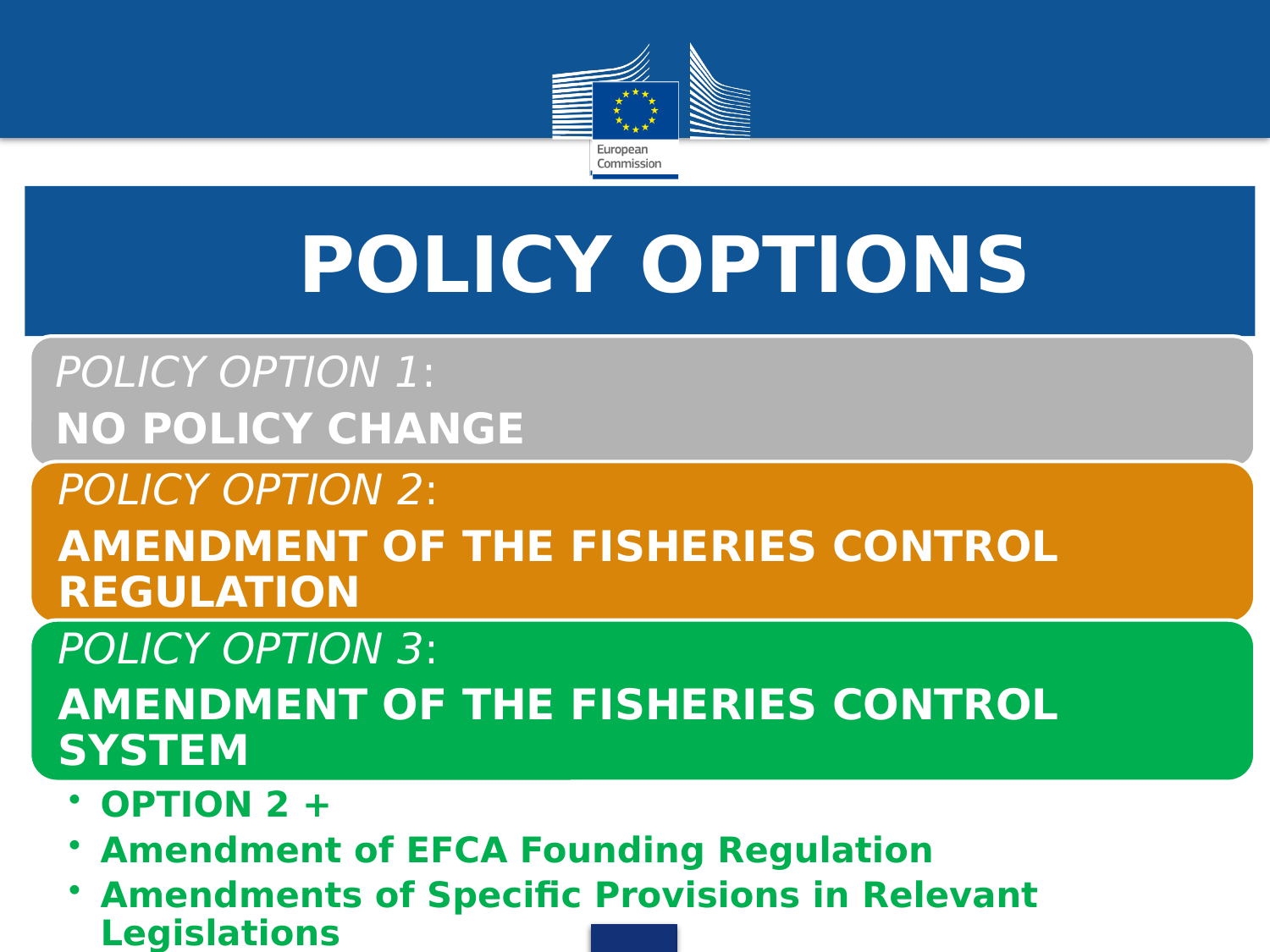

# POLICY OPTIONS
POLICY OPTION 1:
NO POLICY CHANGE
POLICY OPTION 2:
AMENDMENT OF THE FISHERIES CONTROL REGULATION
POLICY OPTION 3:
AMENDMENT OF THE FISHERIES CONTROL SYSTEM
OPTION 2 +
Amendment of EFCA Founding Regulation
Amendments of Specific Provisions in Relevant Legislations